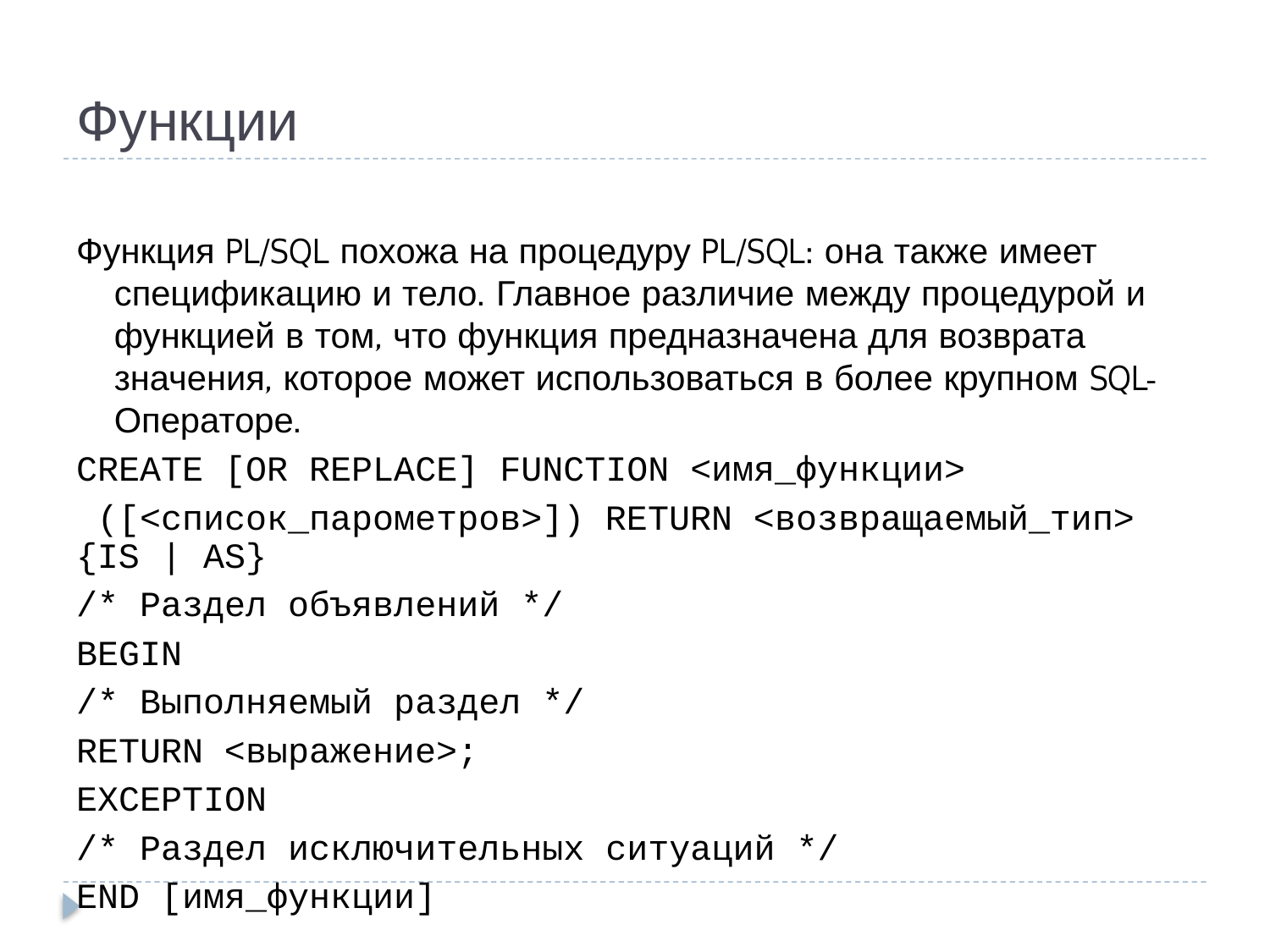

# Функции
Функция PL/SQL похожа на процедуру PL/SQL: она также имеет спецификацию и тело. Главное различие между процедурой и функцией в том, что функция предназначена для возврата значения, которое может использоваться в более крупном SQL-Операторе.
CREATE [OR REPLACE] FUNCTION <имя_функции>
 ([<список_парометров>]) RETURN <возвращаемый_тип> {IS | AS}
/* Раздел объявлений */
BEGIN
/* Выполняемый раздел */
RETURN <выражение>;
EXCEPTION
/* Раздел исключительных ситуаций */
END [имя_функции]